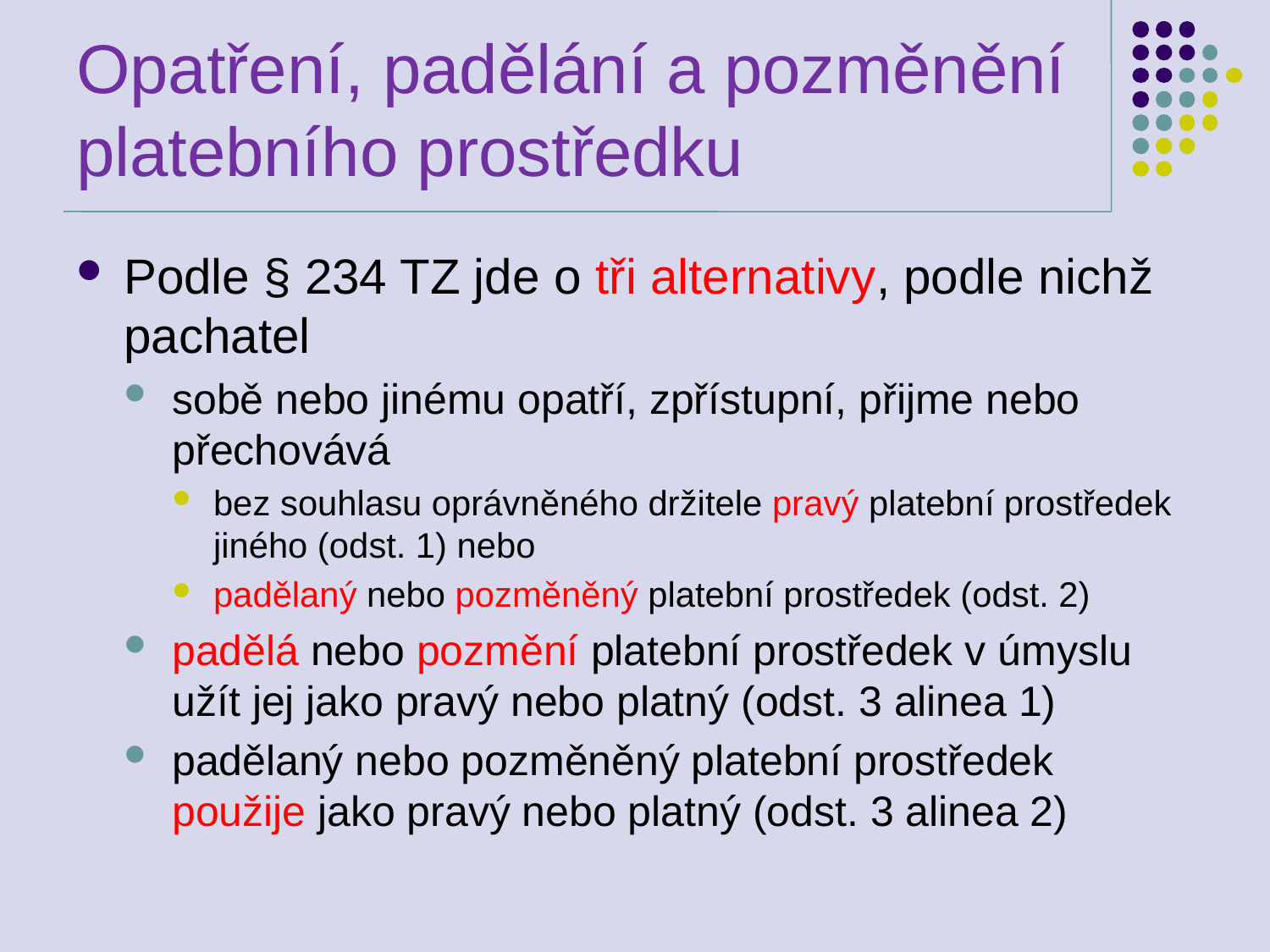

# Opatření, padělání a pozměnění platebního prostředku
Podle § 234 TZ jde o tři alternativy, podle nichž pachatel
sobě nebo jinému opatří, zpřístupní, přijme nebo přechovává
bez souhlasu oprávněného držitele pravý platební prostředek jiného (odst. 1) nebo
padělaný nebo pozměněný platební prostředek (odst. 2)
padělá nebo pozmění platební prostředek v úmyslu užít jej jako pravý nebo platný (odst. 3 alinea 1)
padělaný nebo pozměněný platební prostředek použije jako pravý nebo platný (odst. 3 alinea 2)